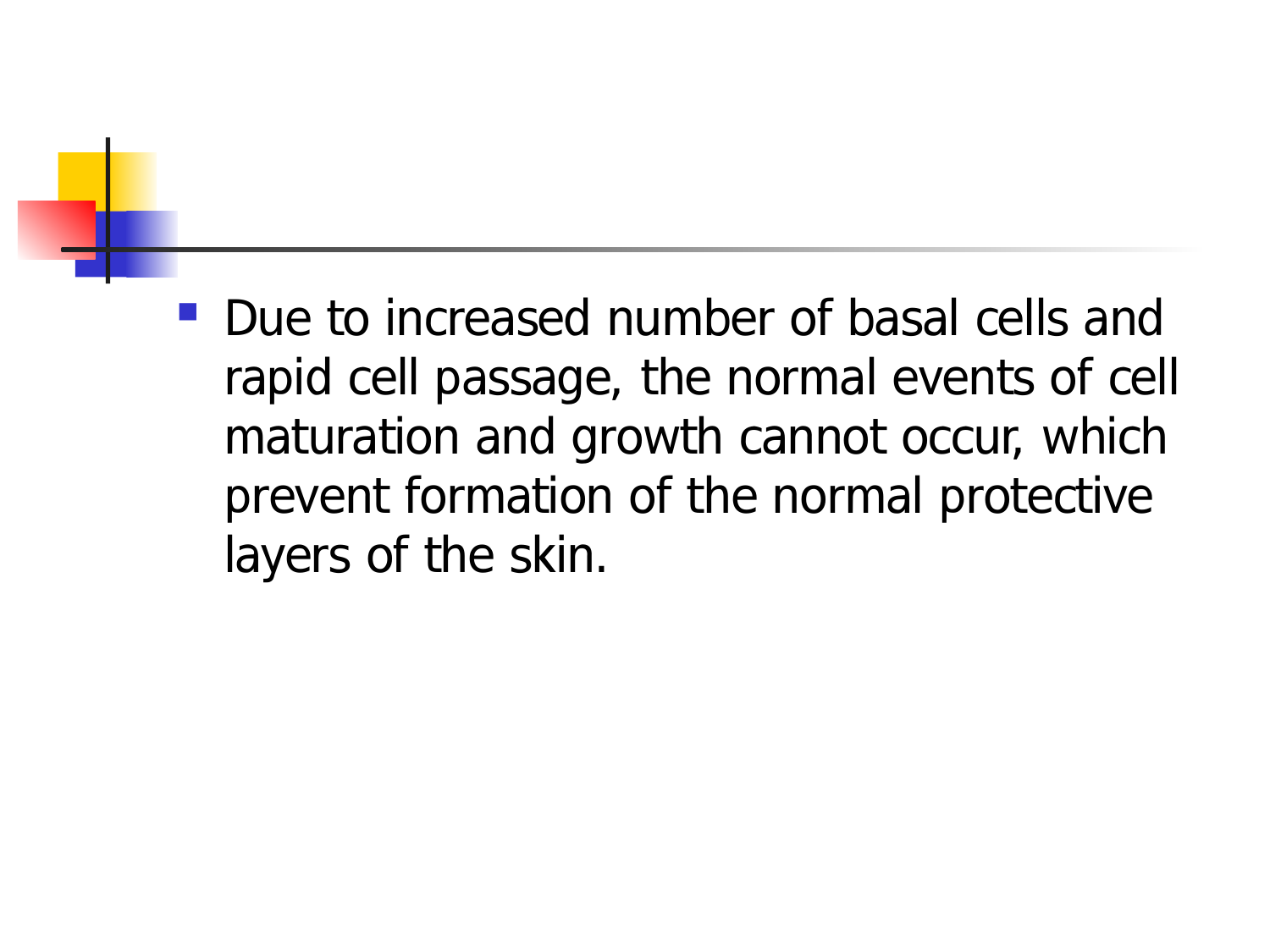

#
Due to increased number of basal cells and rapid cell passage, the normal events of cell maturation and growth cannot occur, which prevent formation of the normal protective layers of the skin.